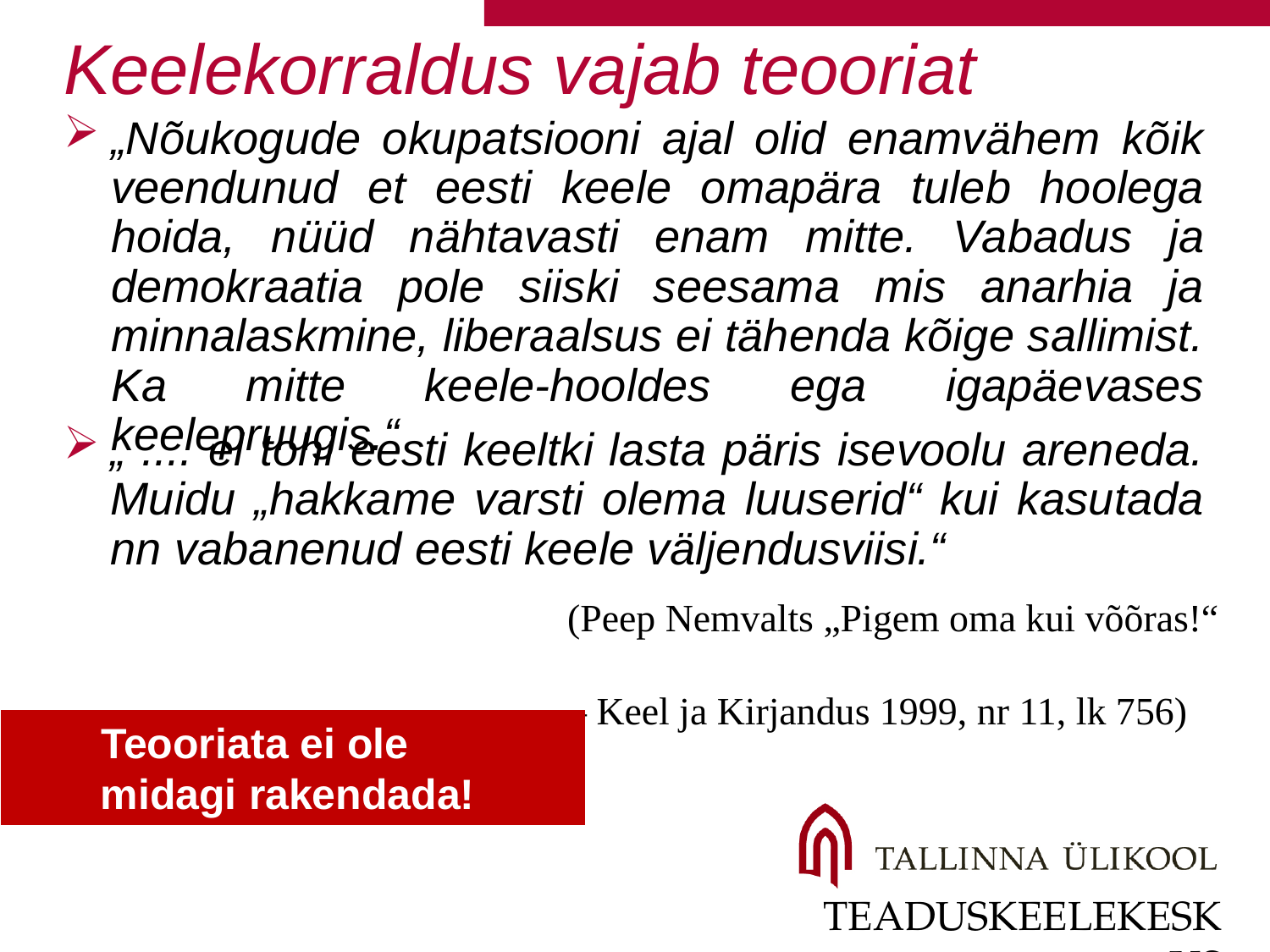

# Keelekorraldus vajab teooriat
„Nõukogude okupatsiooni ajal olid enamvähem kõik veendunud et eesti keele omapära tuleb hoolega hoida, nüüd nähtavasti enam mitte. Vabadus ja demokraatia pole siiski seesama mis anarhia ja minnalaskmine, liberaalsus ei tähenda kõige sallimist. Ka mitte keele-hooldes ega igapäevases keelepruugis.“

„ .... ei tohi eesti keeltki lasta päris isevoolu areneda. Muidu „hakkame varsti olema luuserid“ kui kasutada nn vabanenud eesti keele väljendusviisi.“

(Peep Nemvalts „Pigem oma kui võõras!“
‒ Keel ja Kirjandus 1999, nr 11, lk 756)
Teooriata ei ole
midagi rakendada!
teaduskeelekeskus